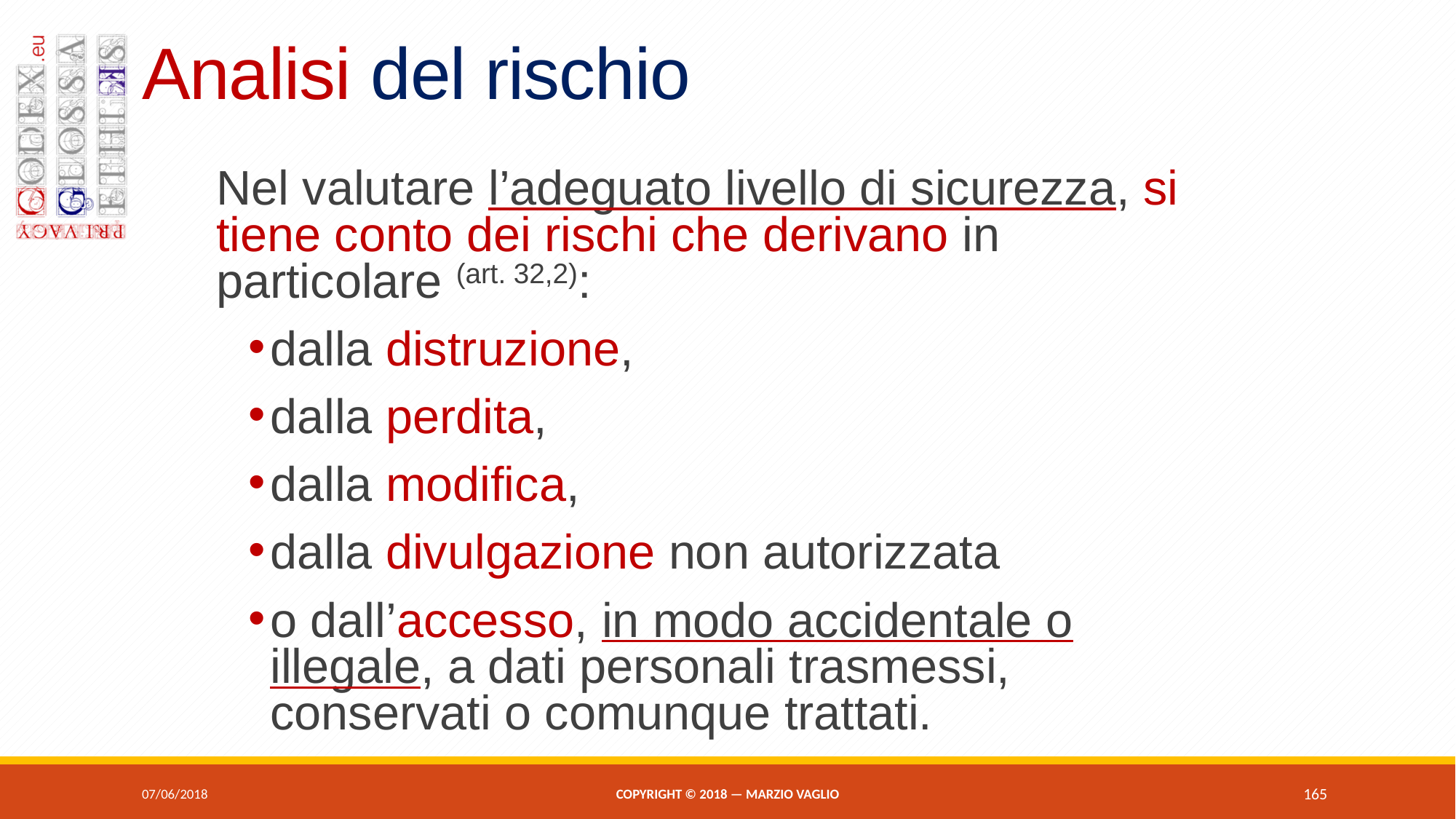

# Analisi del rischio
Nel valutare l’adeguato livello di sicurezza, si tiene conto dei rischi che derivano in particolare (art. 32,2):
dalla distruzione,
dalla perdita,
dalla modifica,
dalla divulgazione non autorizzata
o dall’accesso, in modo accidentale o illegale, a dati personali trasmessi, conservati o comunque trattati.
07/06/2018
Copyright © 2018 — Marzio Vaglio
165